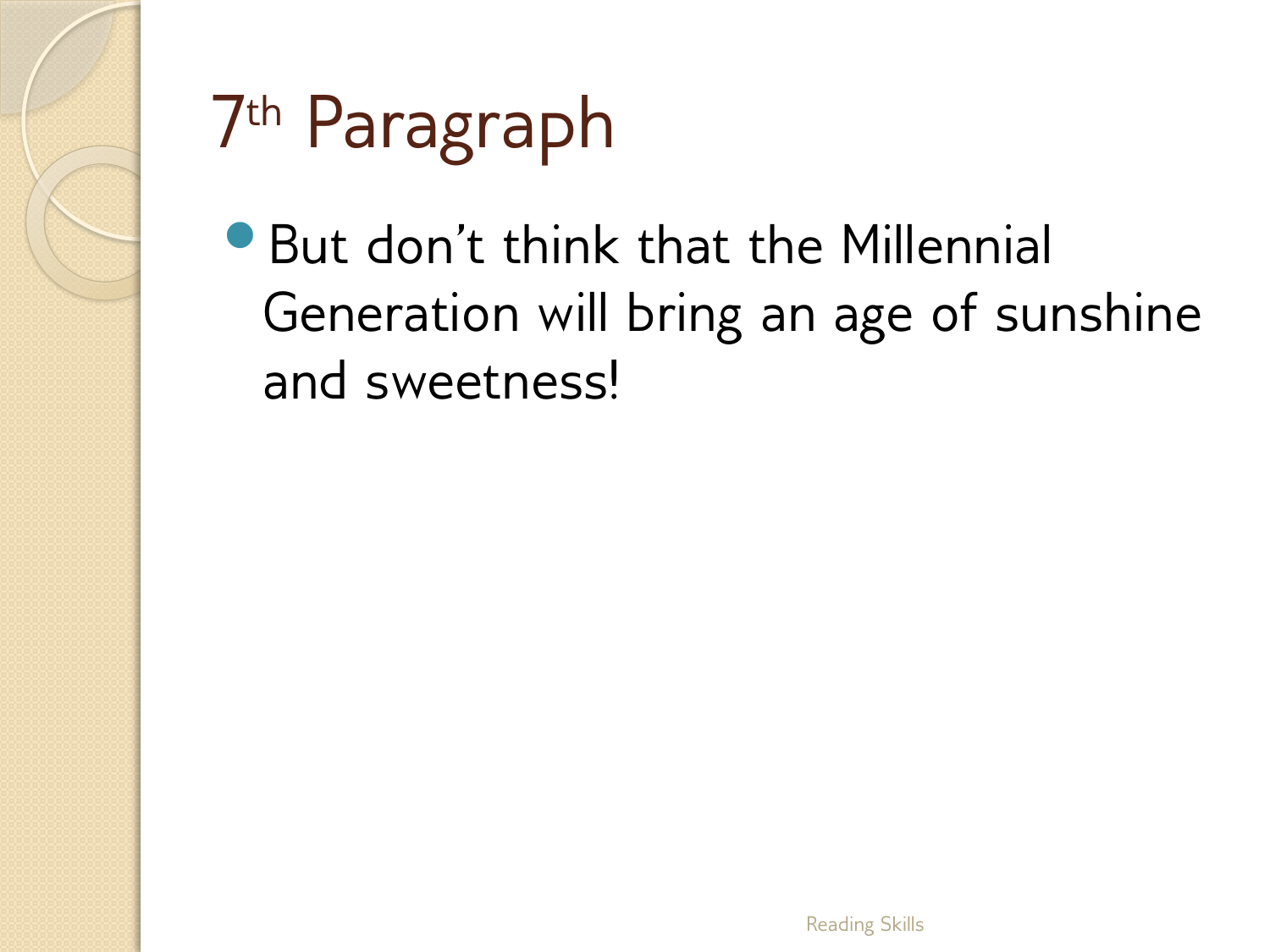

# 7th Paragraph
But don’t think that the Millennial Generation will bring an age of sunshine and sweetness!
Reading Skills